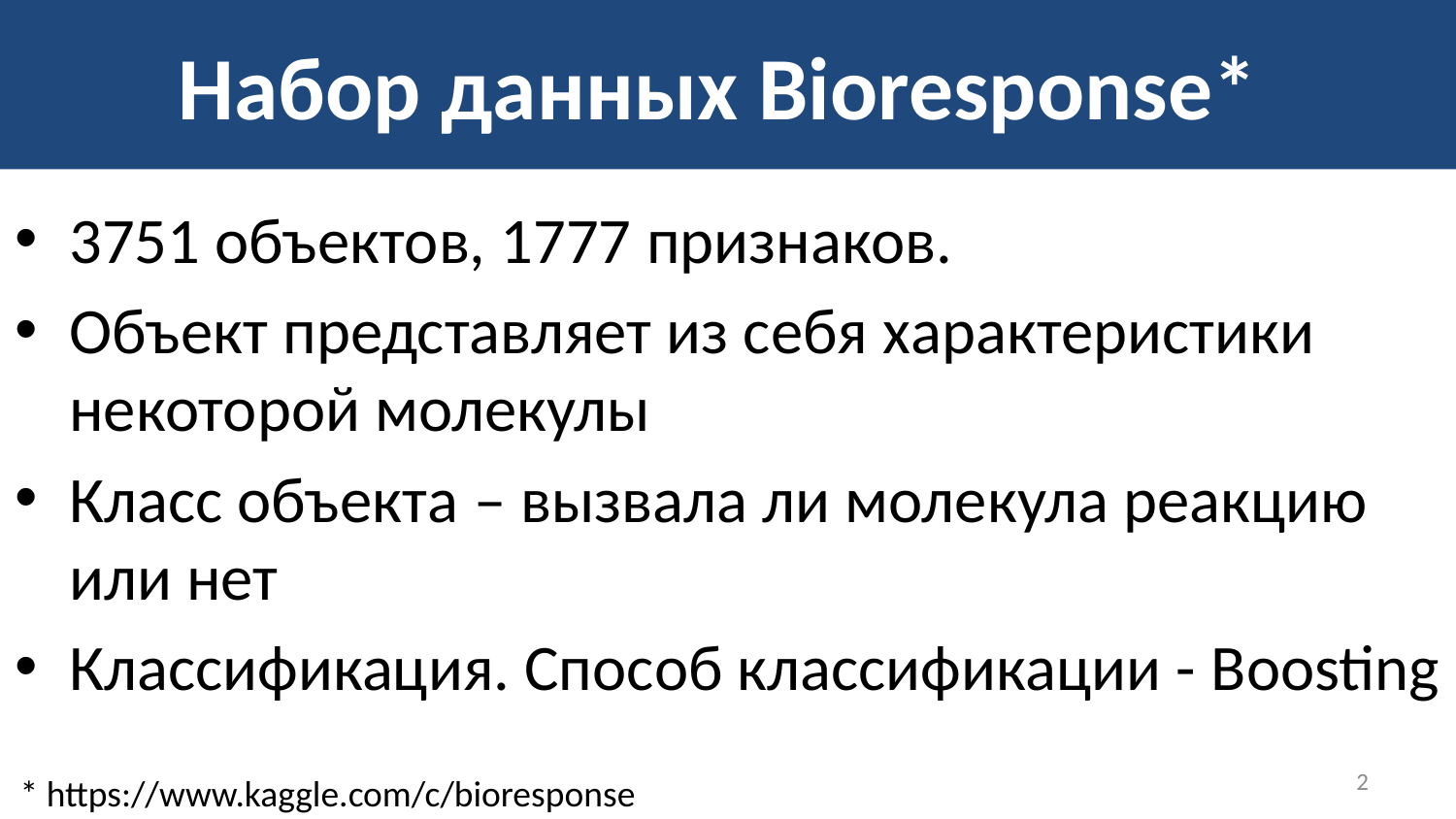

# Набор данных Bioresponse*
3751 объектов, 1777 признаков.
Объект представляет из себя характеристики некоторой молекулы
Класс объекта – вызвала ли молекула реакцию или нет
Классификация. Способ классификации - Boosting

2
* https://www.kaggle.com/c/bioresponse